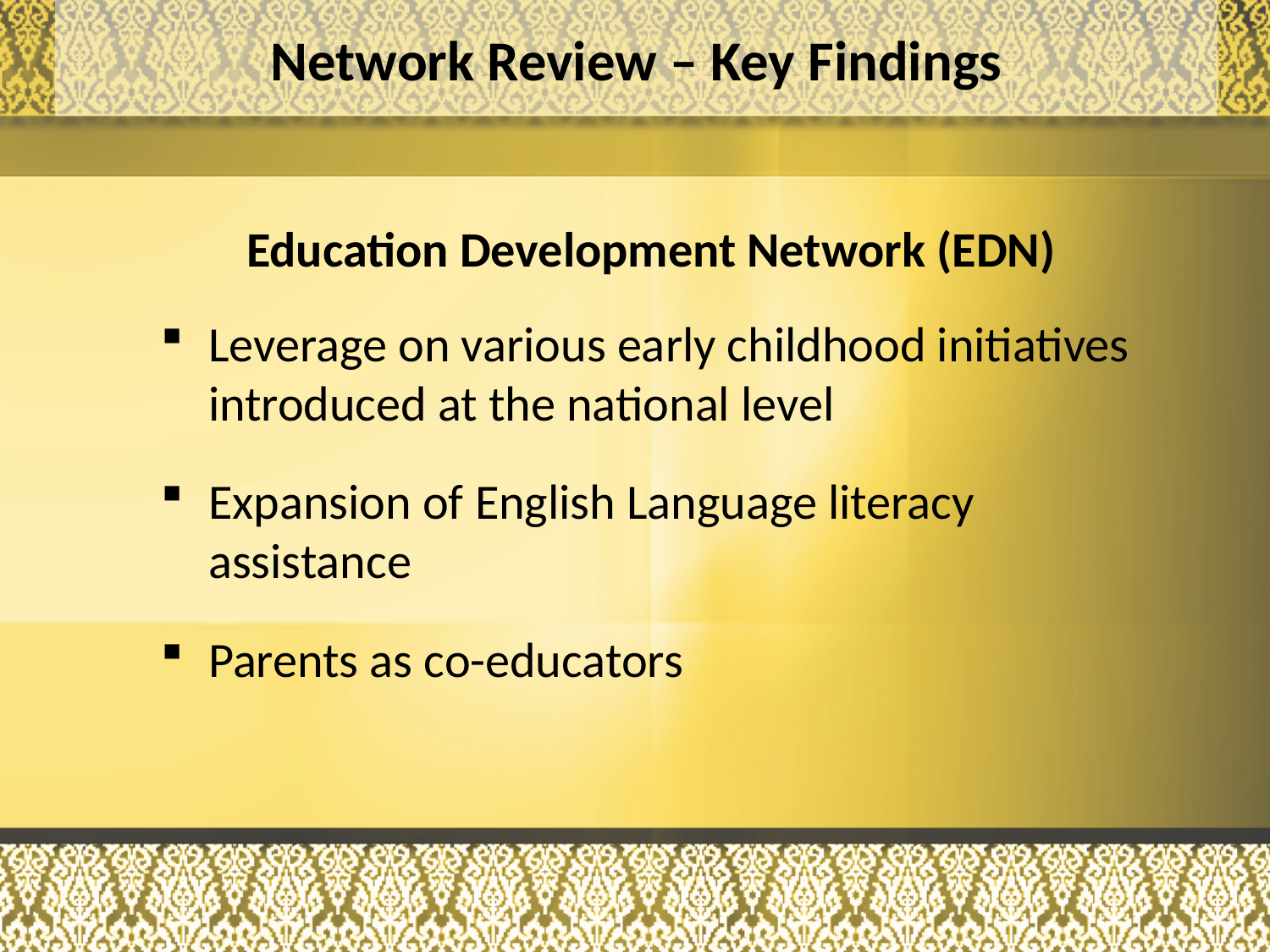

Network Review – Key Findings
Education Development Network (EDN)

Leverage on various early childhood initiatives introduced at the national level

Expansion of English Language literacy assistance

Parents as co-educators